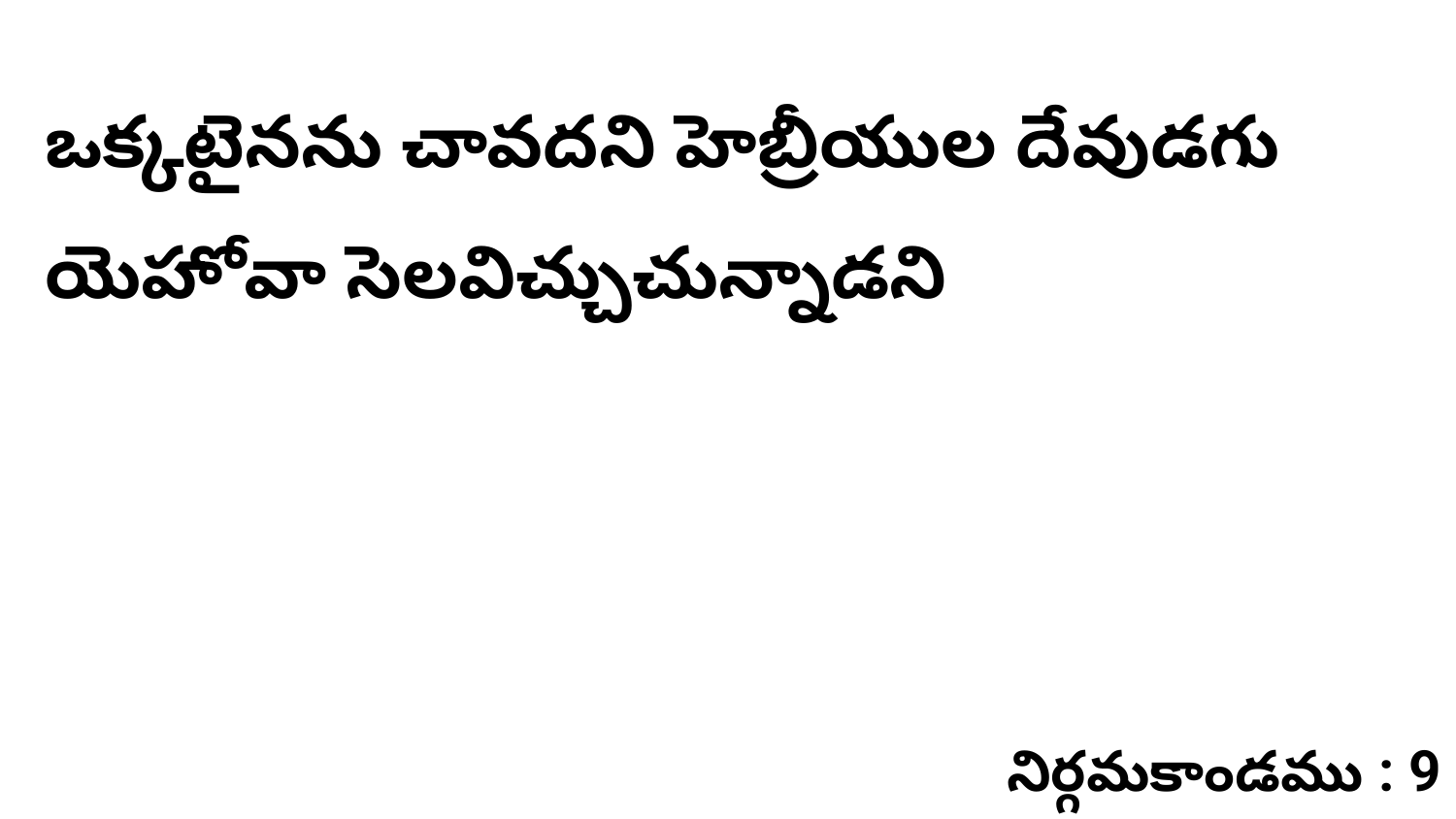

ఒక్కటైనను చావదని హెబ్రీయుల దేవుడగు యెహోవా సెలవిచ్చుచున్నాడని
నిర్గమకాండము : 9